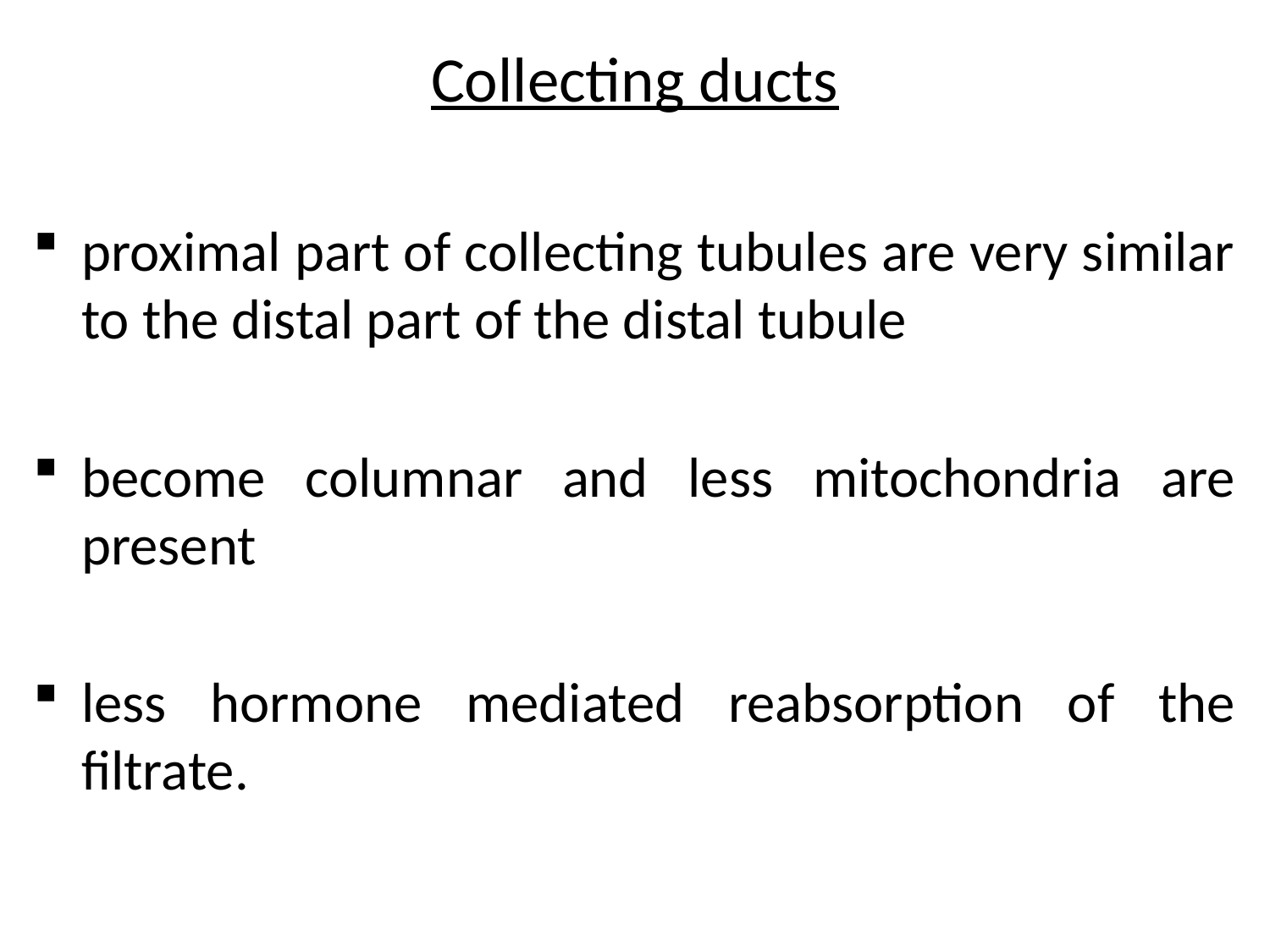

Collecting ducts

proximal part of collecting tubules are very similar to the distal part of the distal tubule

become columnar and less mitochondria are present

less hormone mediated reabsorption of the filtrate.